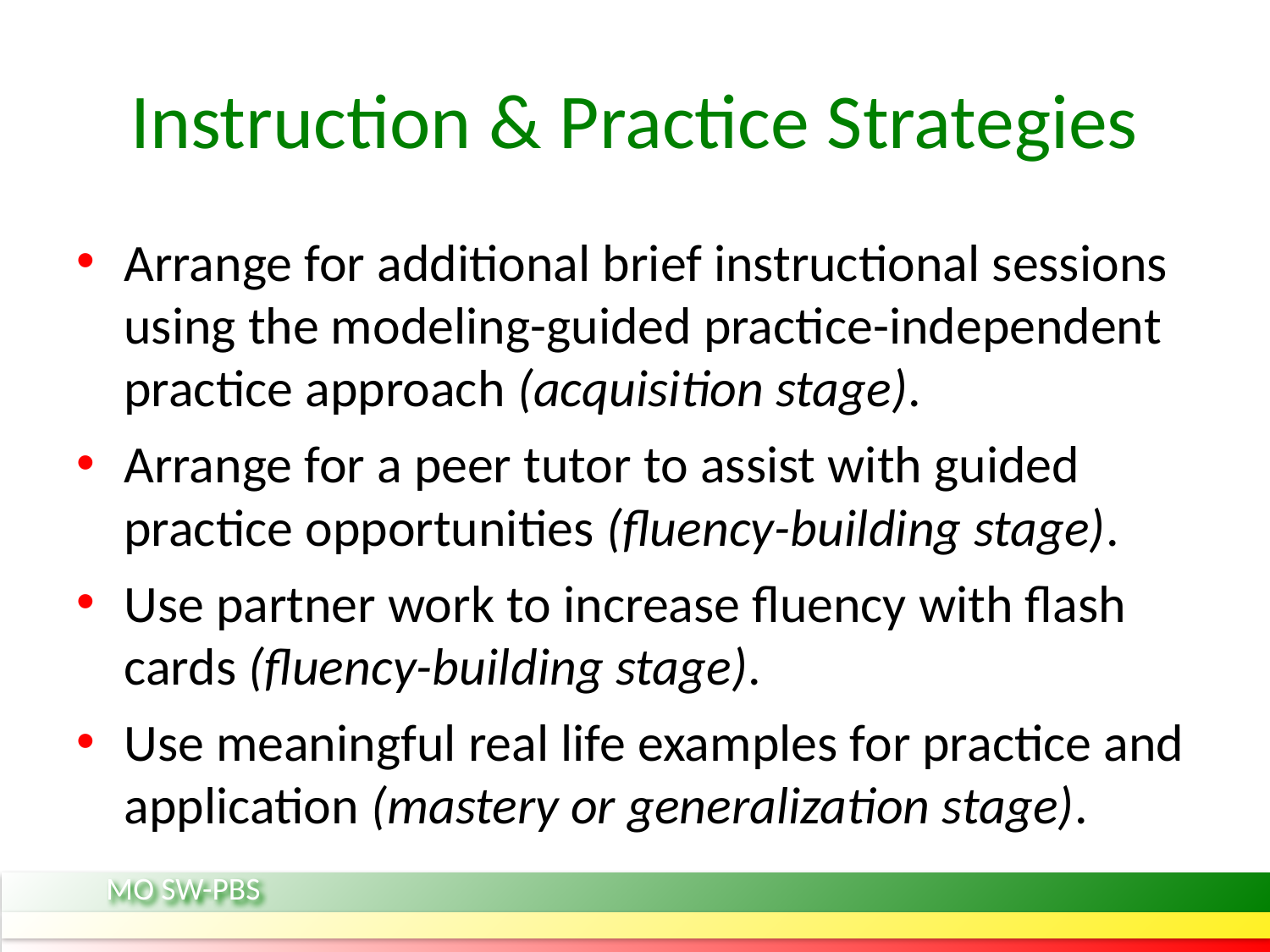

# Instruction & Practice Strategies
Arrange for additional brief instructional sessions using the modeling-guided practice-independent practice approach (acquisition stage).
Arrange for a peer tutor to assist with guided practice opportunities (fluency-building stage).
Use partner work to increase fluency with flash cards (fluency-building stage).
Use meaningful real life examples for practice and application (mastery or generalization stage).